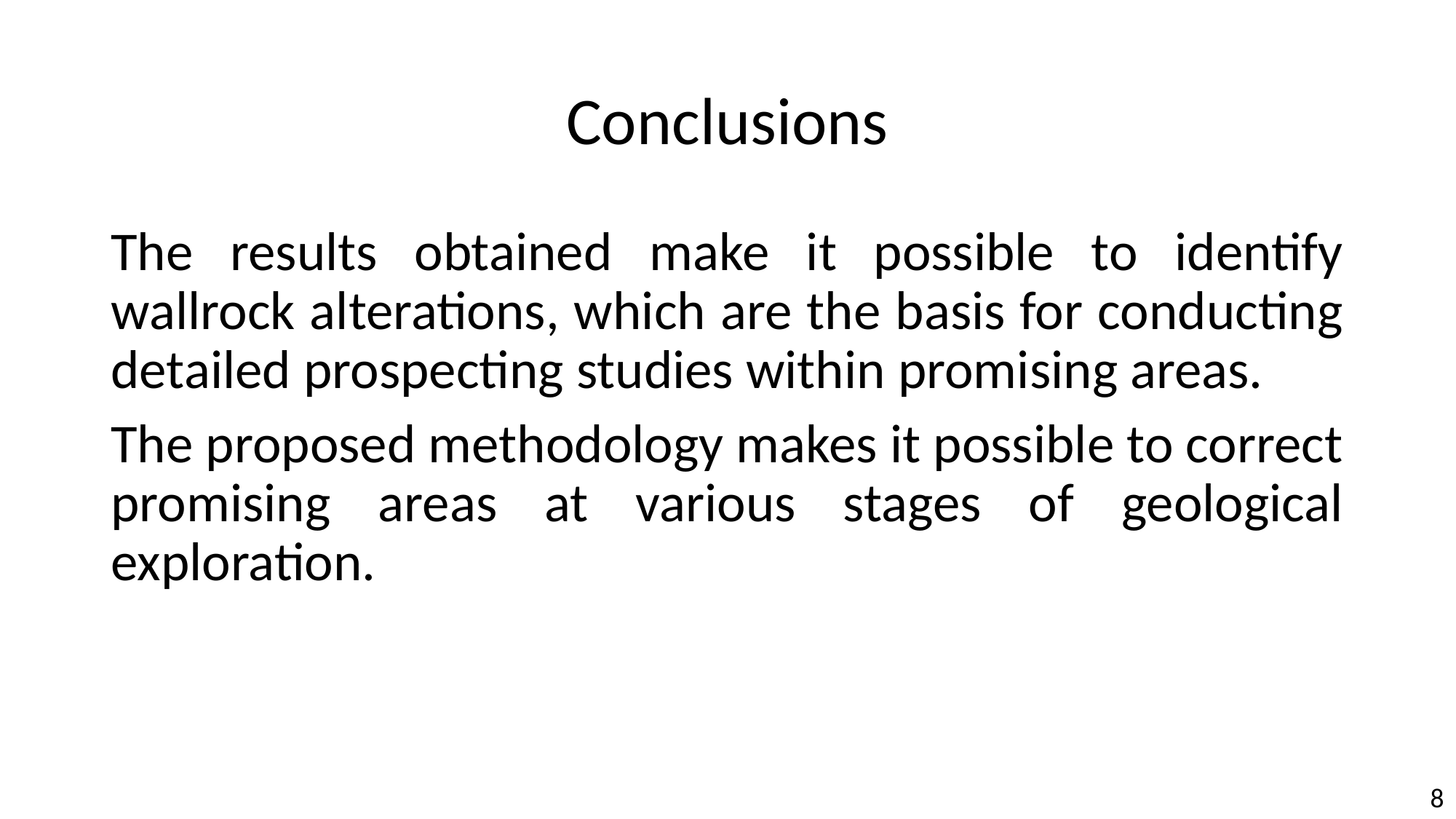

# Conclusions
The results obtained make it possible to identify wallrock alterations, which are the basis for conducting detailed prospecting studies within promising areas.
The proposed methodology makes it possible to correct promising areas at various stages of geological exploration.
8